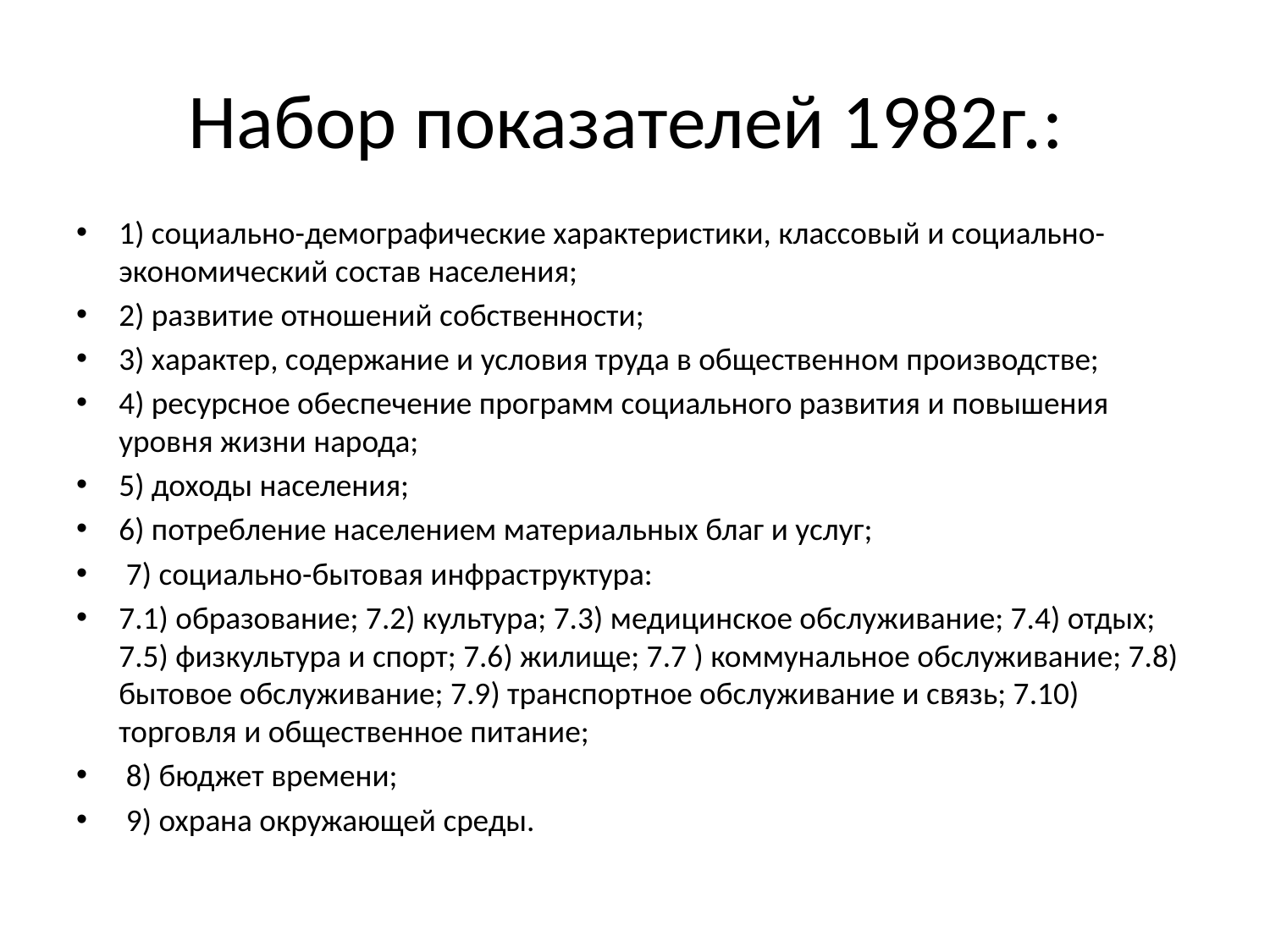

# Набор показателей 1982г.:
1) социально-демографические характеристики, классовый и социально-экономический состав населения;
2) развитие отношений собственности;
3) характер, содержание и условия труда в общественном производстве;
4) ресурсное обеспечение программ социального развития и повышения уровня жизни народа;
5) доходы населения;
6) потребление населением материальных благ и услуг;
 7) социально-бытовая инфраструктура:
7.1) образование; 7.2) культура; 7.3) медицинское обслуживание; 7.4) отдых; 7.5) физкультура и спорт; 7.6) жилище; 7.7 ) коммунальное обслуживание; 7.8) бытовое обслуживание; 7.9) транспортное обслуживание и связь; 7.10) торговля и общественное питание;
 8) бюджет времени;
 9) охрана окружающей среды.